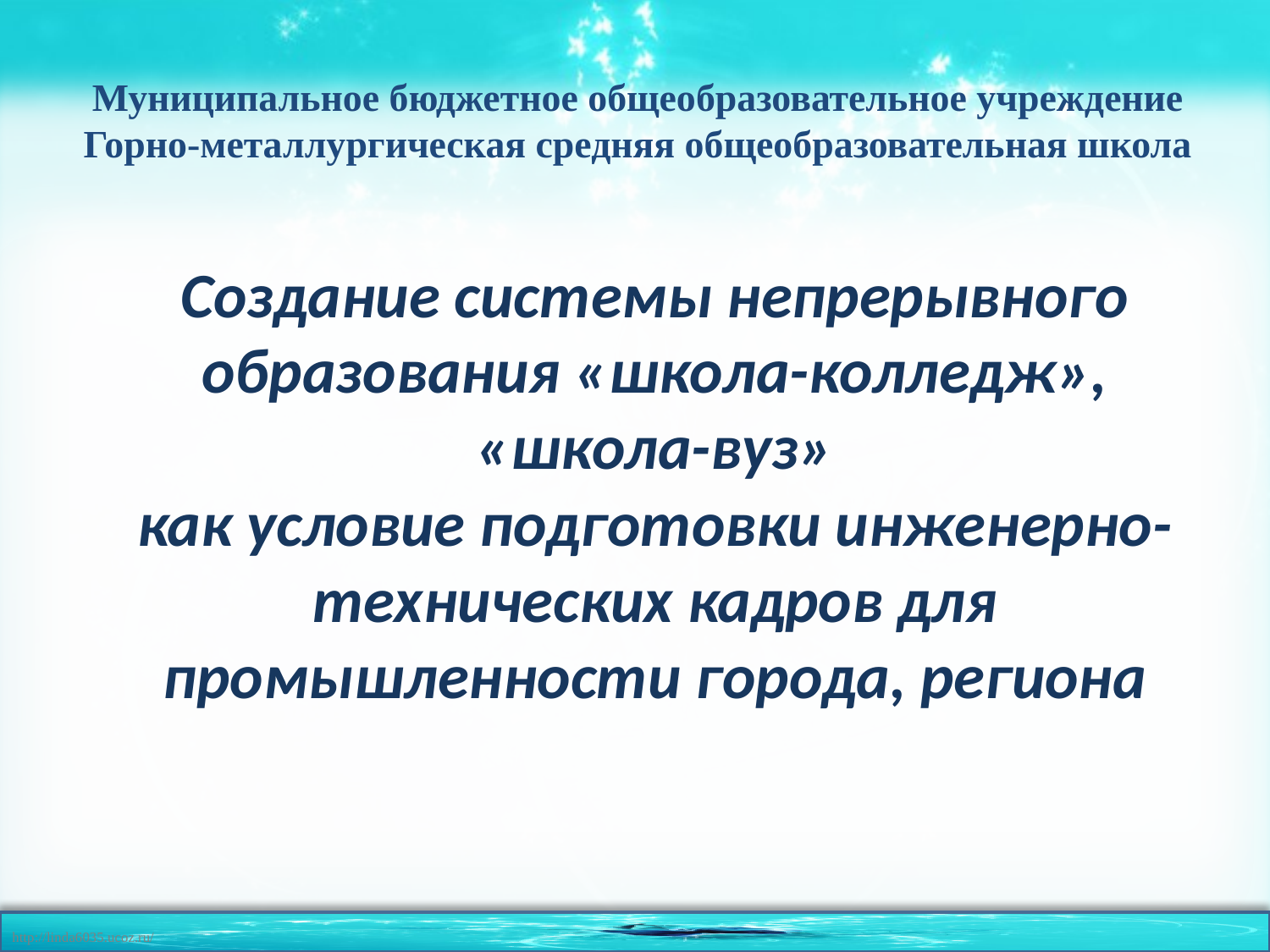

Муниципальное бюджетное общеобразовательное учреждение
Горно-металлургическая средняя общеобразовательная школа
Создание системы непрерывного образования «школа-колледж», «школа-вуз»
как условие подготовки инженерно-технических кадров для промышленности города, региона